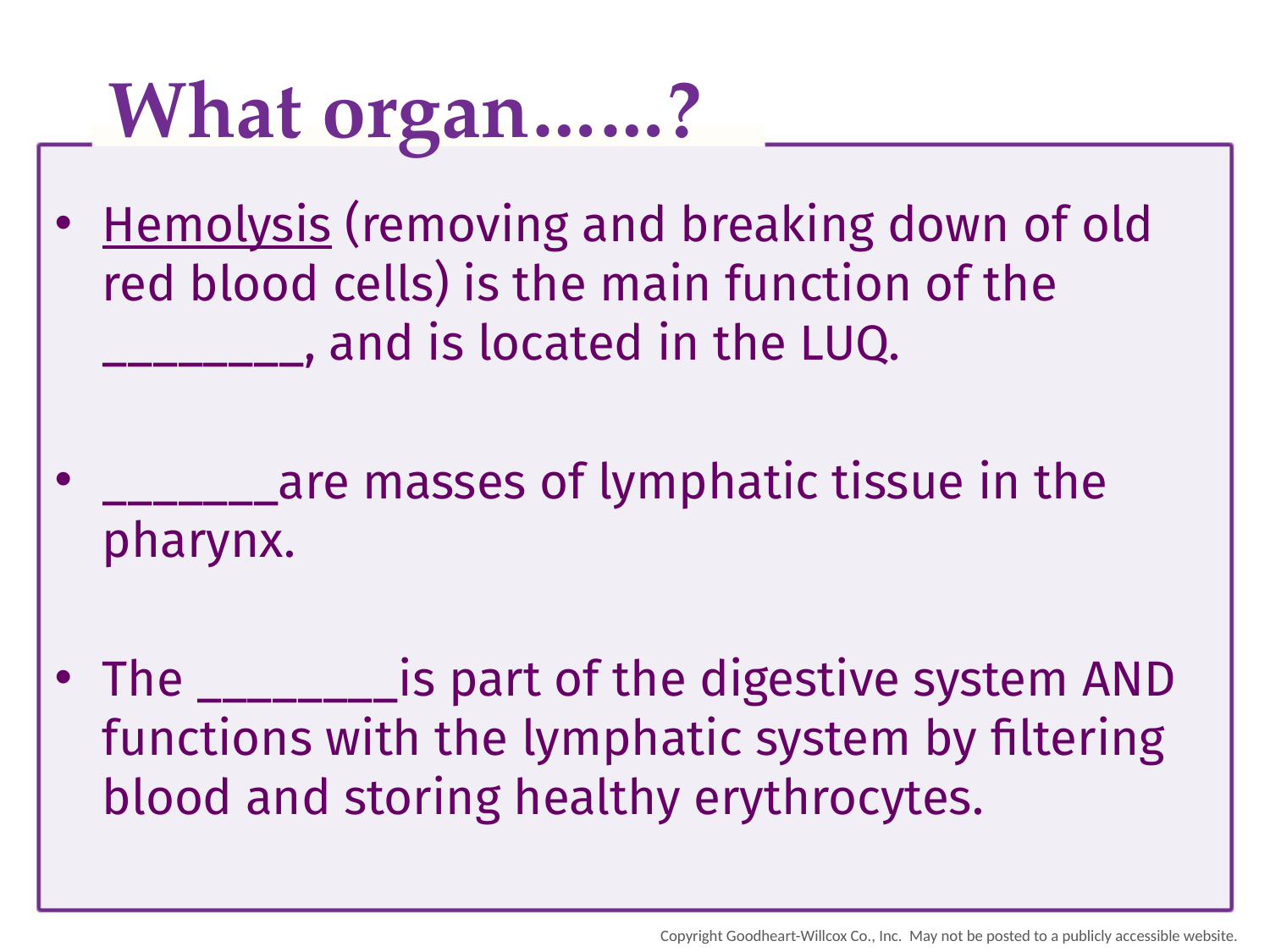

# What organ……?
Hemolysis (removing and breaking down of old red blood cells) is the main function of the ________, and is located in the LUQ.

_______are masses of lymphatic tissue in the pharynx.

The ________is part of the digestive system AND functions with the lymphatic system by filtering blood and storing healthy erythrocytes.